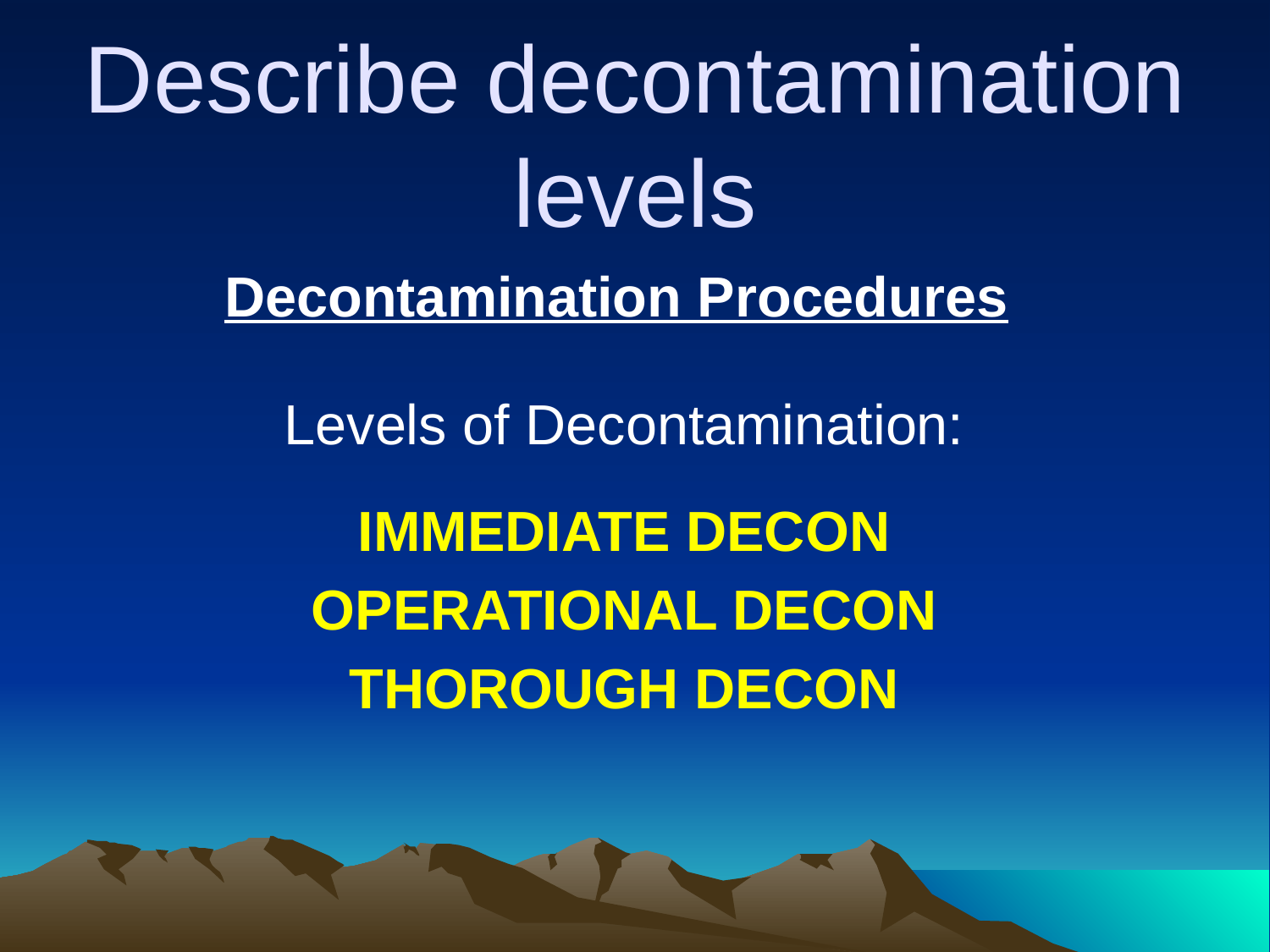

# Describe decontamination levels
Decontamination Procedures

Levels of Decontamination:

IMMEDIATE DECON
OPERATIONAL DECON
THOROUGH DECON